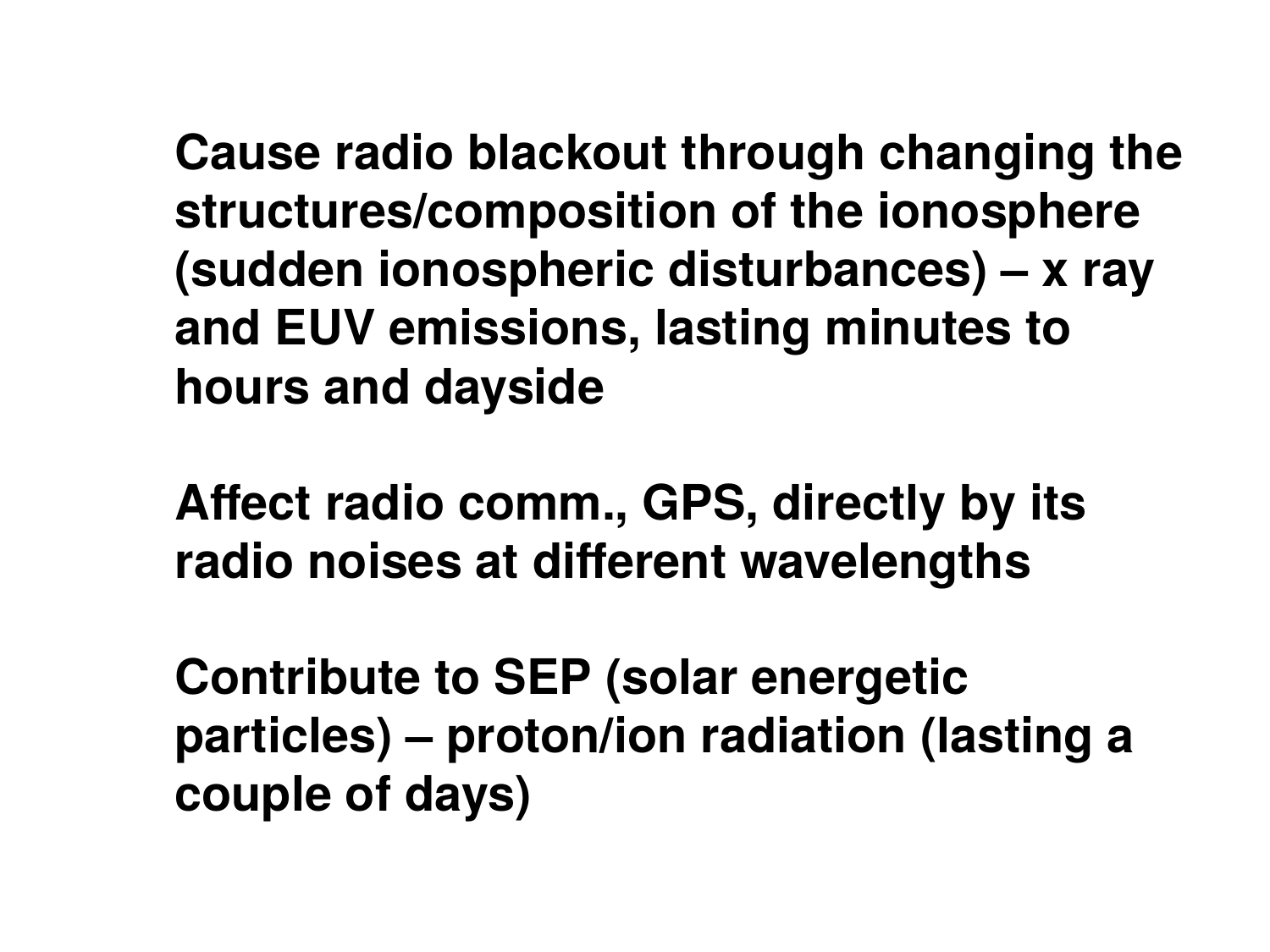

Flare: SWx impacts
Cause radio blackout through changing the structures/composition of the ionosphere (sudden ionospheric disturbances) – x ray and EUV emissions, lasting minutes to hours and dayside
Affect radio comm., GPS, directly by its radio noises at different wavelengths
Contribute to SEP (solar energetic particles) – proton/ion radiation (lasting a couple of days)